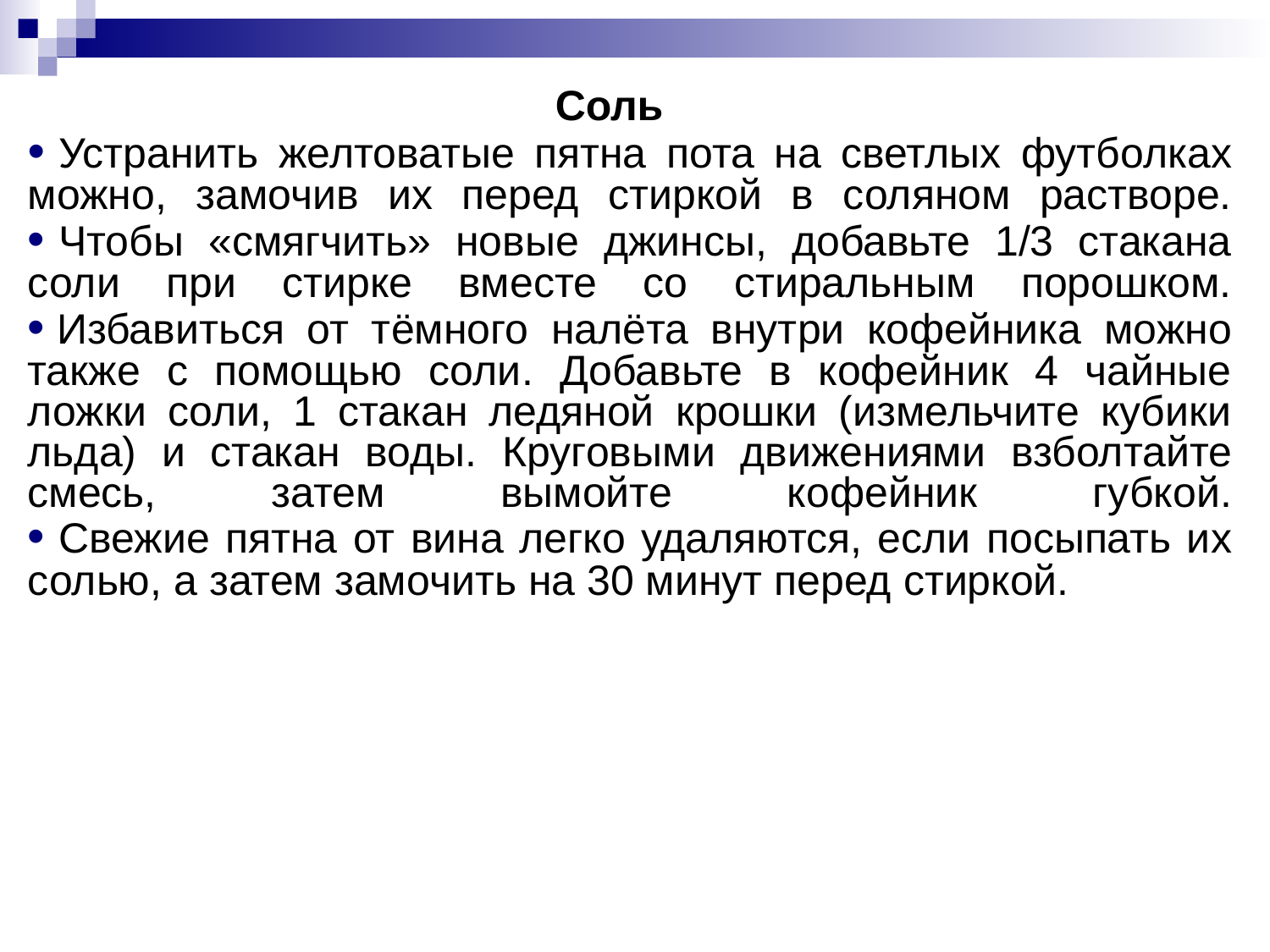

Соль     
• Устранить желтоватые пятна пота на светлых футболках можно, замочив их перед стиркой в соляном растворе.
• Чтобы «смягчить» новые джинсы, добавьте 1/3 стакана соли при стирке вместе со стиральным порошком.
• Избавиться от тёмного налёта внутри кофейника можно также с помощью соли. Добавьте в кофейник 4 чайные ложки соли, 1 стакан ледяной крошки (измельчите кубики льда) и стакан воды. Круговыми движениями взболтайте смесь, затем вымойте кофейник губкой.
• Свежие пятна от вина легко удаляются, если посыпать их солью, а затем замочить на 30 минут перед стиркой.